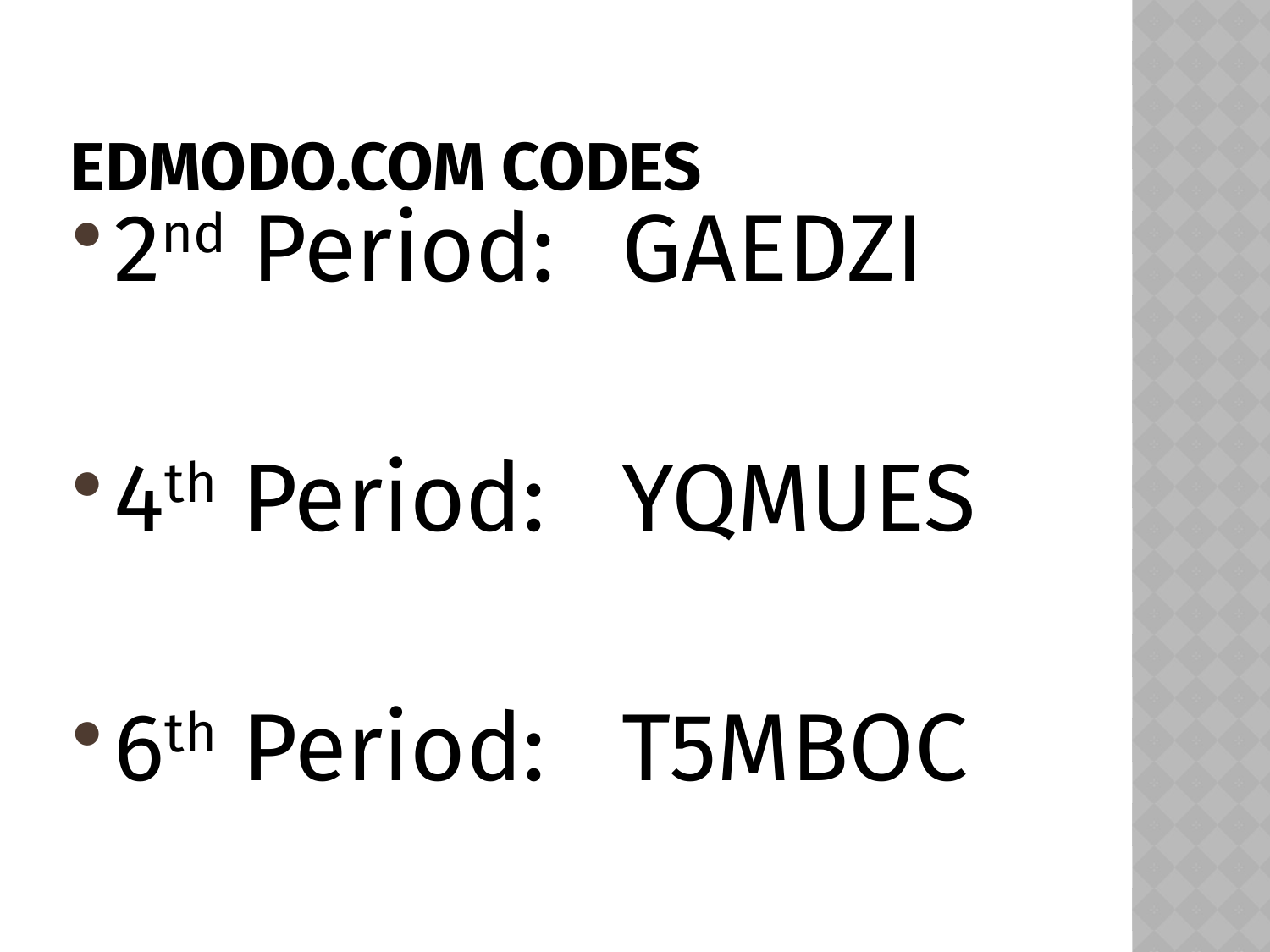

# Edmodo.com Codes
2nd Period:	GAEDZI

4th Period:	YQMUES

6th Period:	T5MBOC